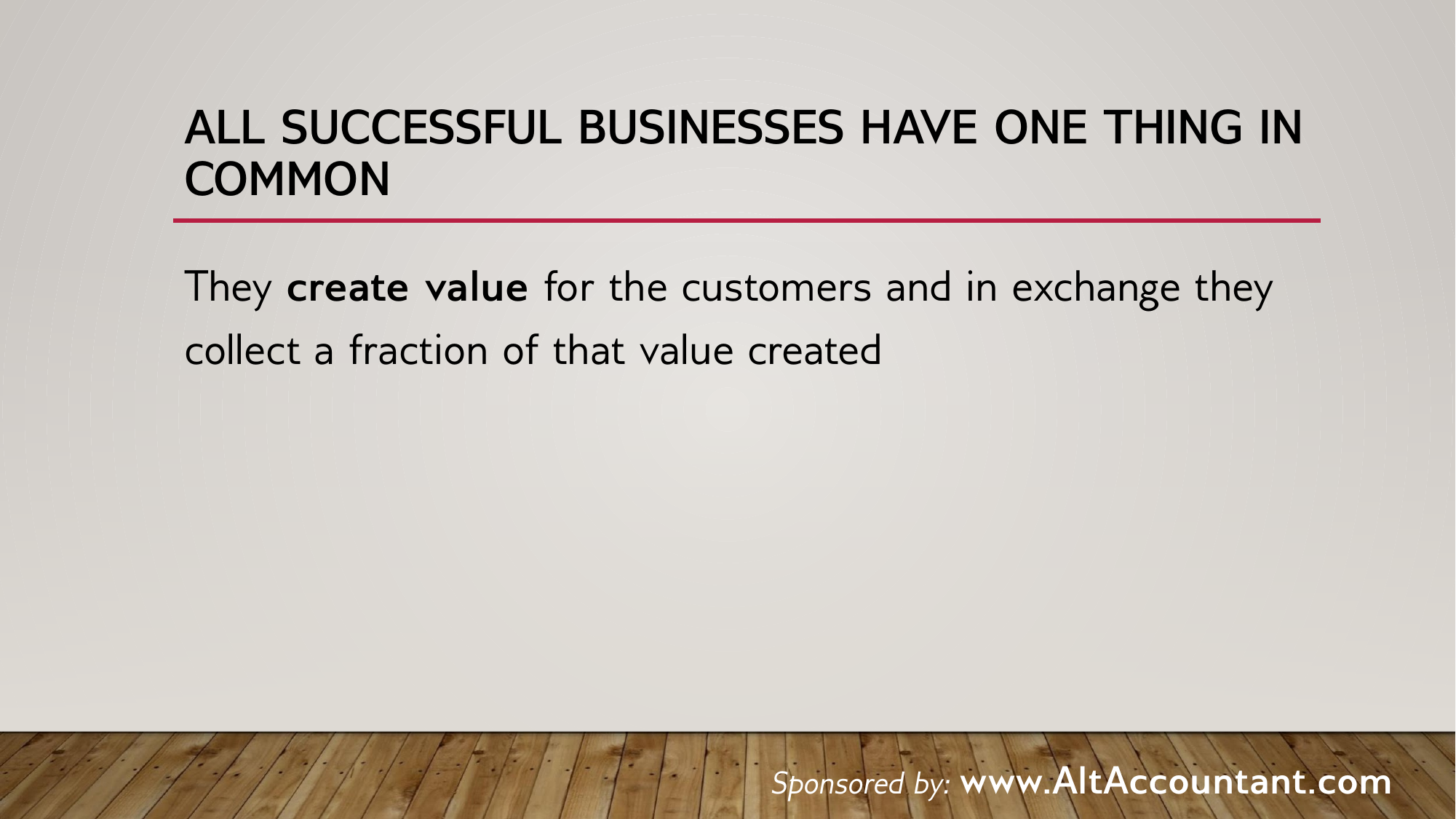

# ALL SUCCESSFUL BUSINESSES HAVE ONE THING IN COMMON
They create value for the customers and in exchange they collect a fraction of that value created

Sponsored by: www.AltAccountant.com